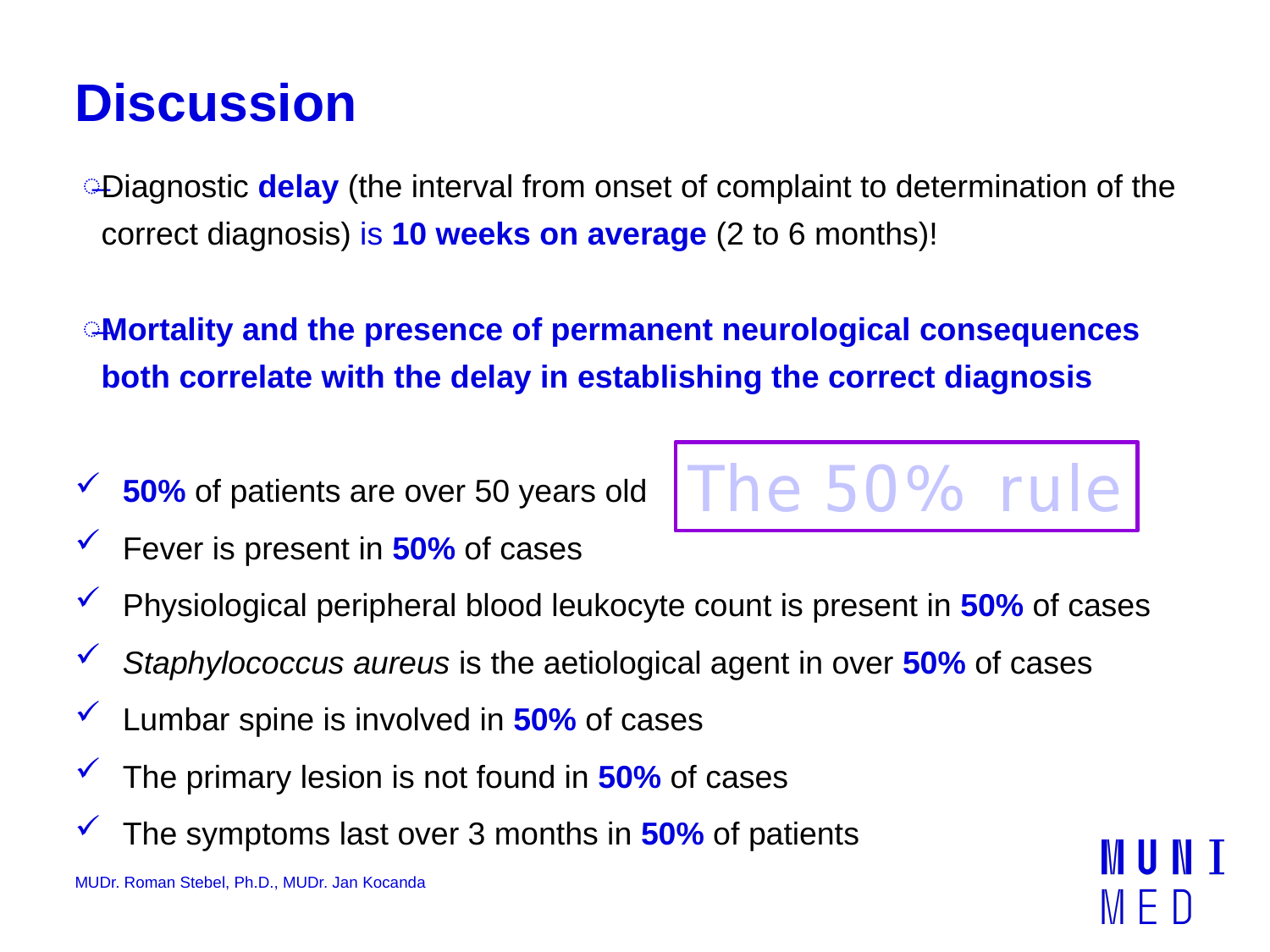

# Discussion
Diagnostic delay (the interval from onset of complaint to determination of the correct diagnosis) is 10 weeks on average (2 to 6 months)!

Mortality and the presence of permanent neurological consequences both correlate with the delay in establishing the correct diagnosis

50% of patients are over 50 years old
Fever is present in 50% of cases
Physiological peripheral blood leukocyte count is present in 50% of cases
Staphylococcus aureus is the aetiological agent in over 50% of cases
Lumbar spine is involved in 50% of cases
The primary lesion is not found in 50% of cases
The symptoms last over 3 months in 50% of patients

The 50% rule
MUDr. Roman Stebel, Ph.D., MUDr. Jan Kocanda